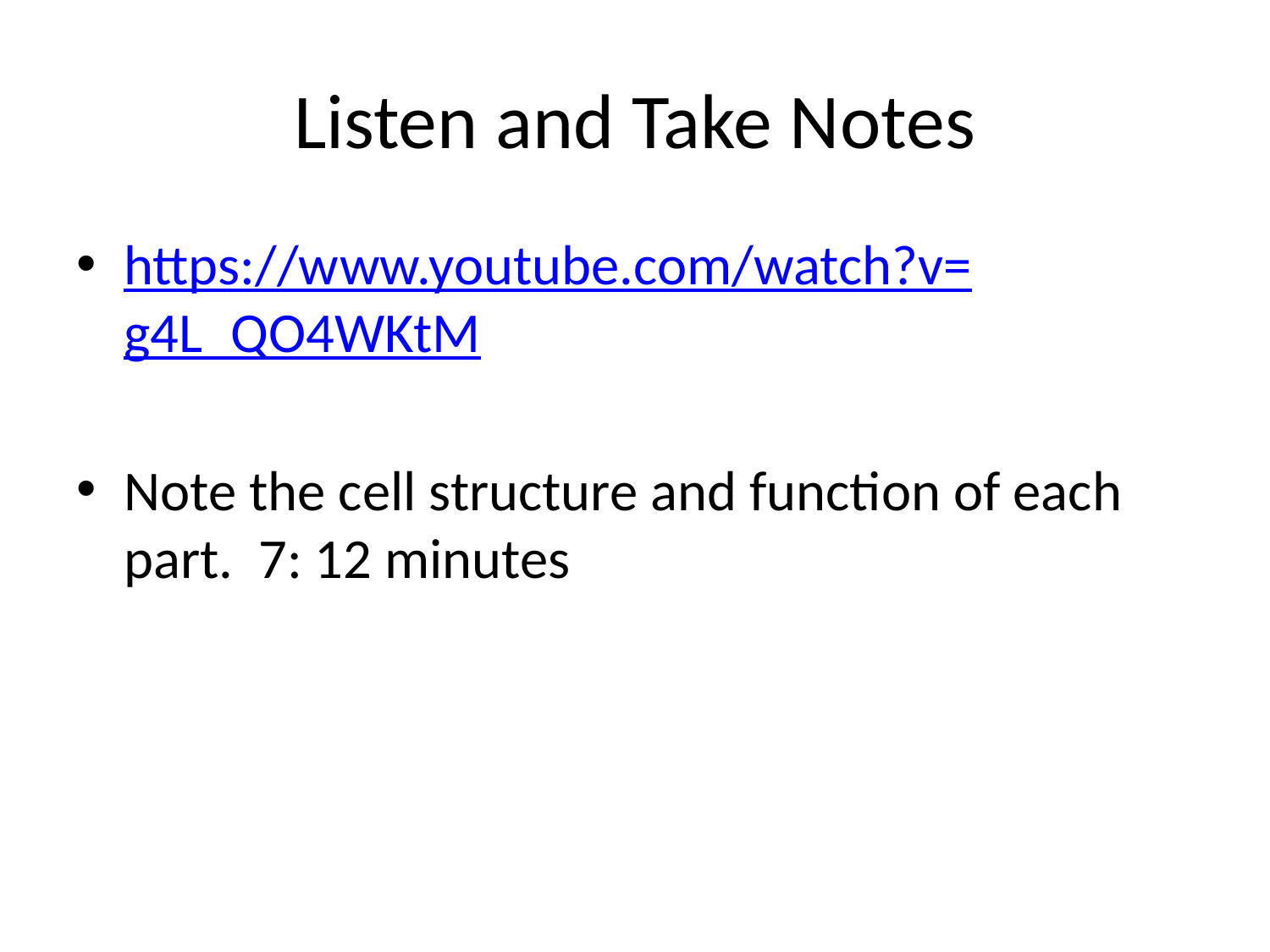

# Listen and Take Notes
https://www.youtube.com/watch?v=g4L_QO4WKtM

Note the cell structure and function of each part.  7: 12 minutes